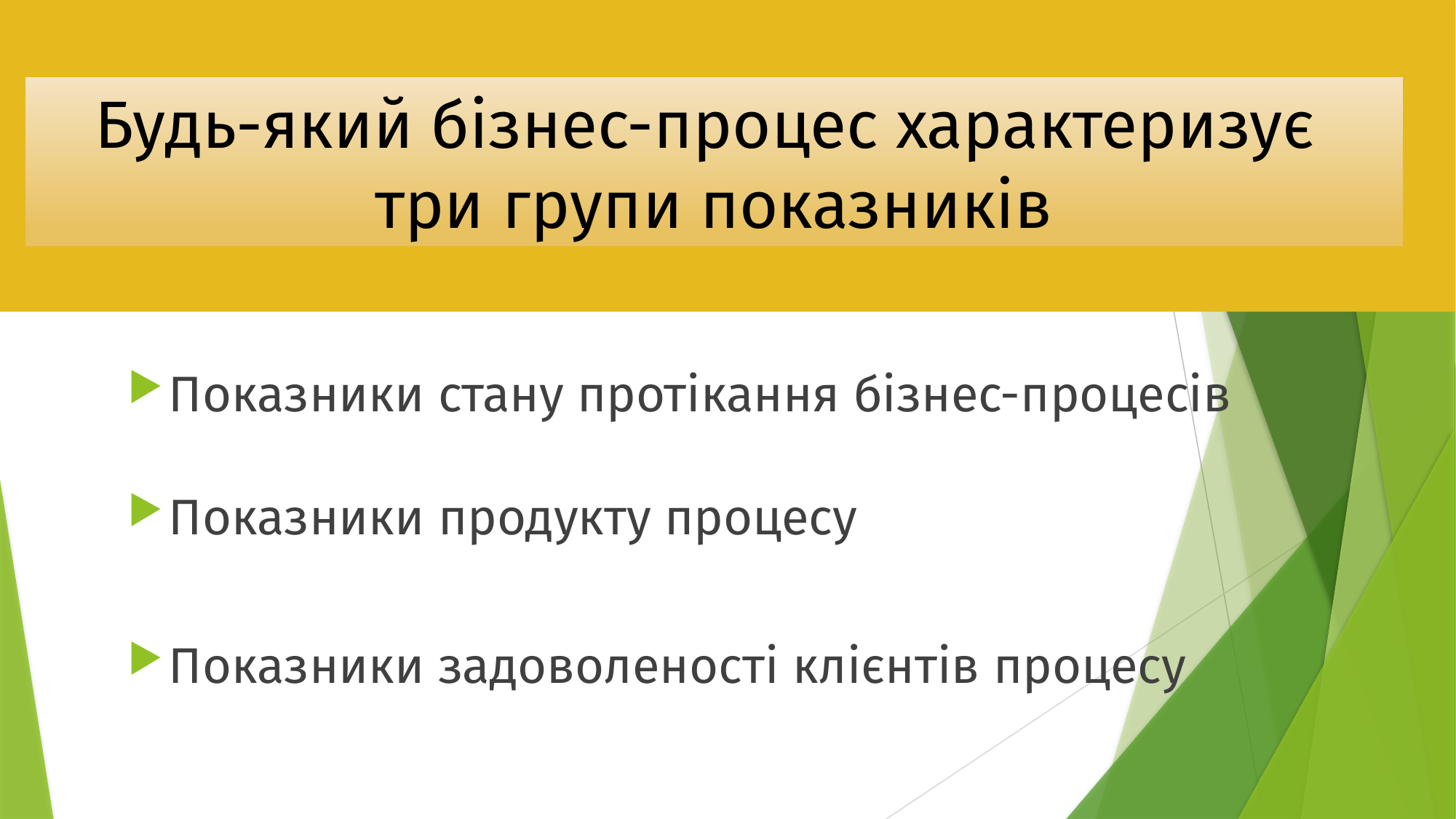

Будь-який бізнес-процес характеризує
три групи показників
Показники стану протікання бізнес-процесів
Показники продукту процесу
Показники задоволеності клієнтів процесу